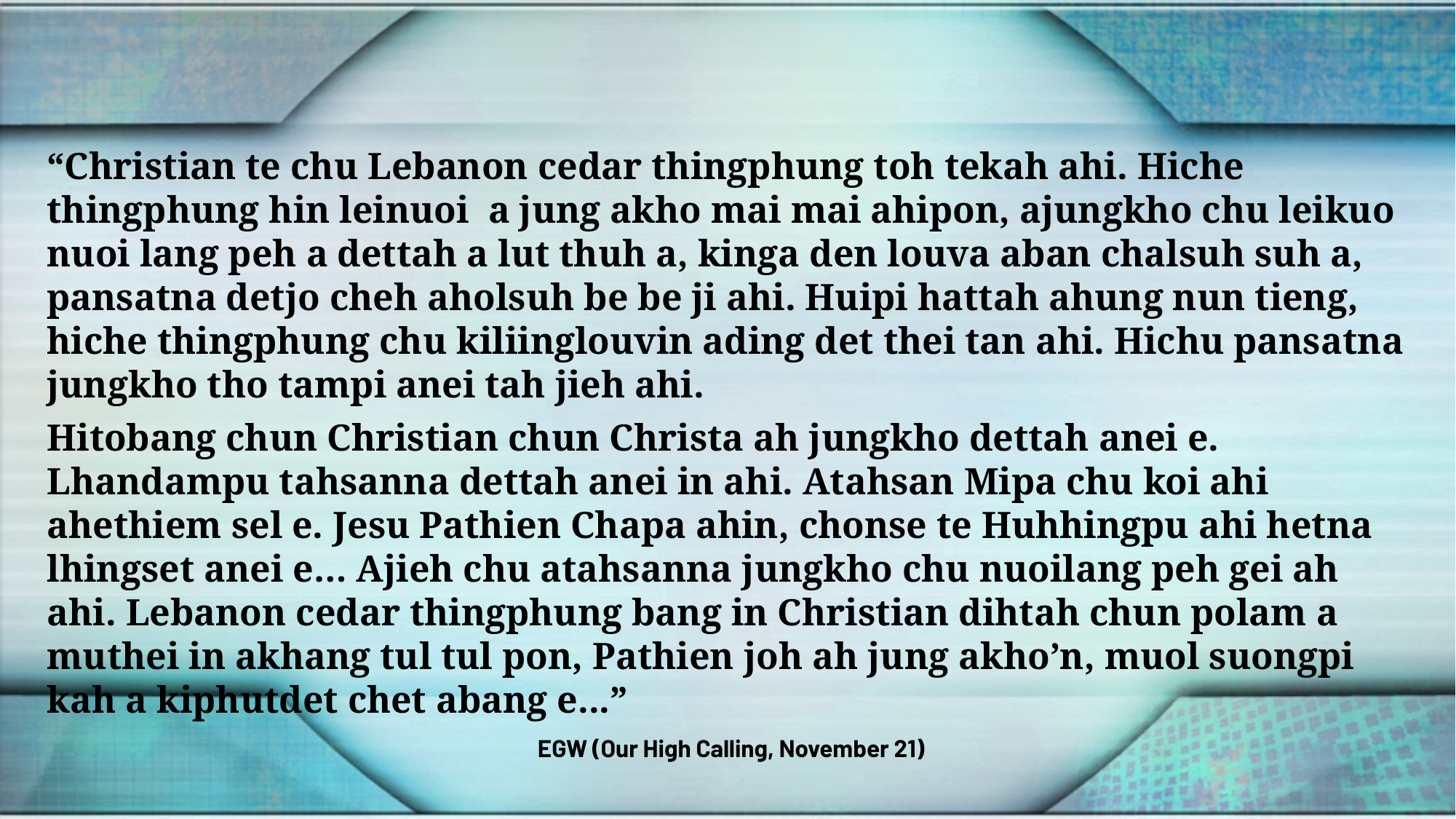

“Christian te chu Lebanon cedar thingphung toh tekah ahi. Hiche thingphung hin leinuoi  a jung akho mai mai ahipon, ajungkho chu leikuo nuoi lang peh a dettah a lut thuh a, kinga den louva aban chalsuh suh a, pansatna detjo cheh aholsuh be be ji ahi. Huipi hattah ahung nun tieng, hiche thingphung chu kiliinglouvin ading det thei tan ahi. Hichu pansatna jungkho tho tampi anei tah jieh ahi.
Hitobang chun Christian chun Christa ah jungkho dettah anei e. Lhandampu tahsanna dettah anei in ahi. Atahsan Mipa chu koi ahi ahethiem sel e. Jesu Pathien Chapa ahin, chonse te Huhhingpu ahi hetna lhingset anei e… Ajieh chu atahsanna jungkho chu nuoilang peh gei ah ahi. Lebanon cedar thingphung bang in Christian dihtah chun polam a muthei in akhang tul tul pon, Pathien joh ah jung akho’n, muol suongpi kah a kiphutdet chet abang e...”
EGW (Our High Calling, November 21)